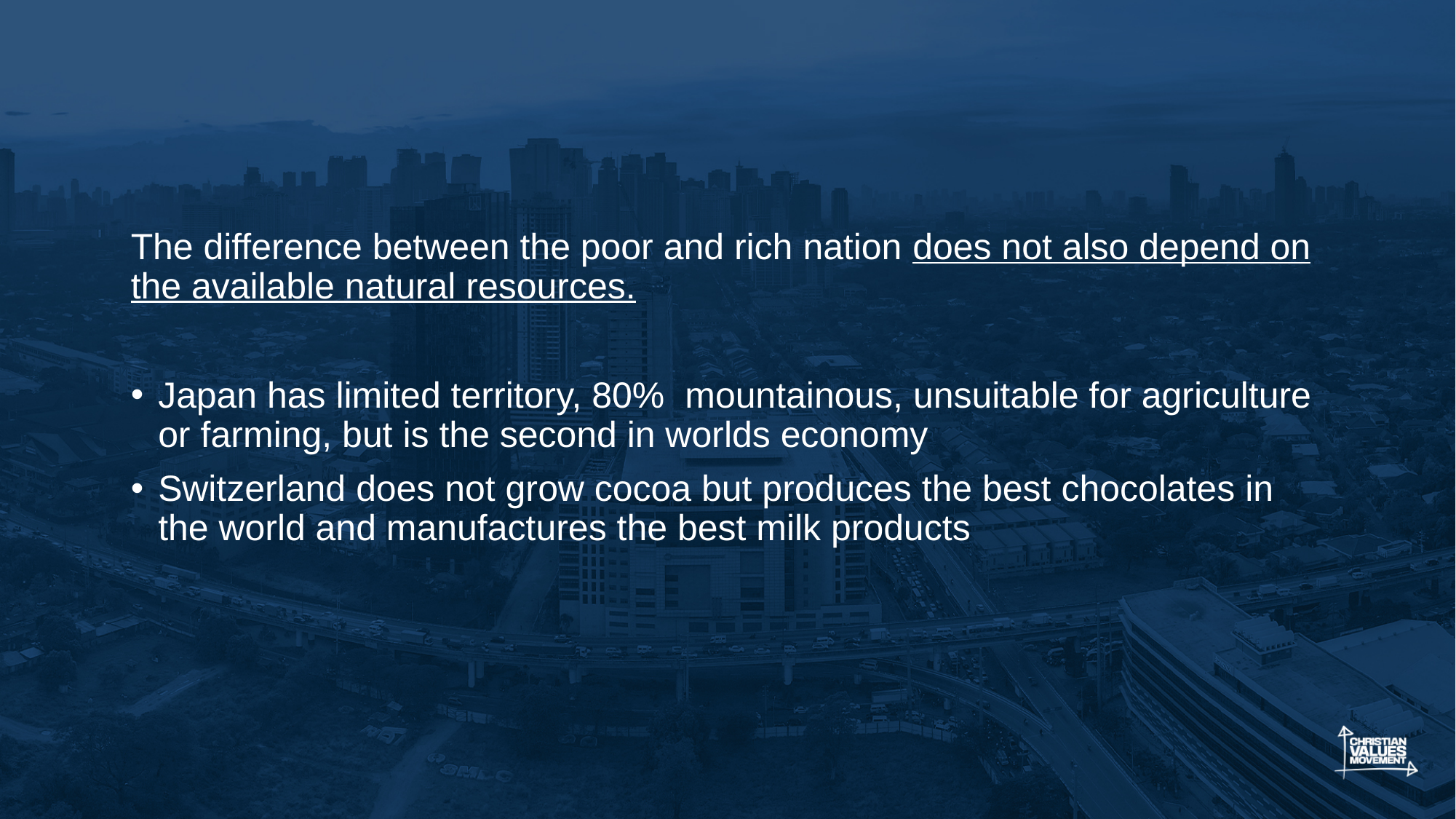

The difference between the poor and rich nation does not also depend on the available natural resources.

Japan has limited territory, 80%  mountainous, unsuitable for agriculture or farming, but is the second in worlds economy
Switzerland does not grow cocoa but produces the best chocolates in the world and manufactures the best milk products